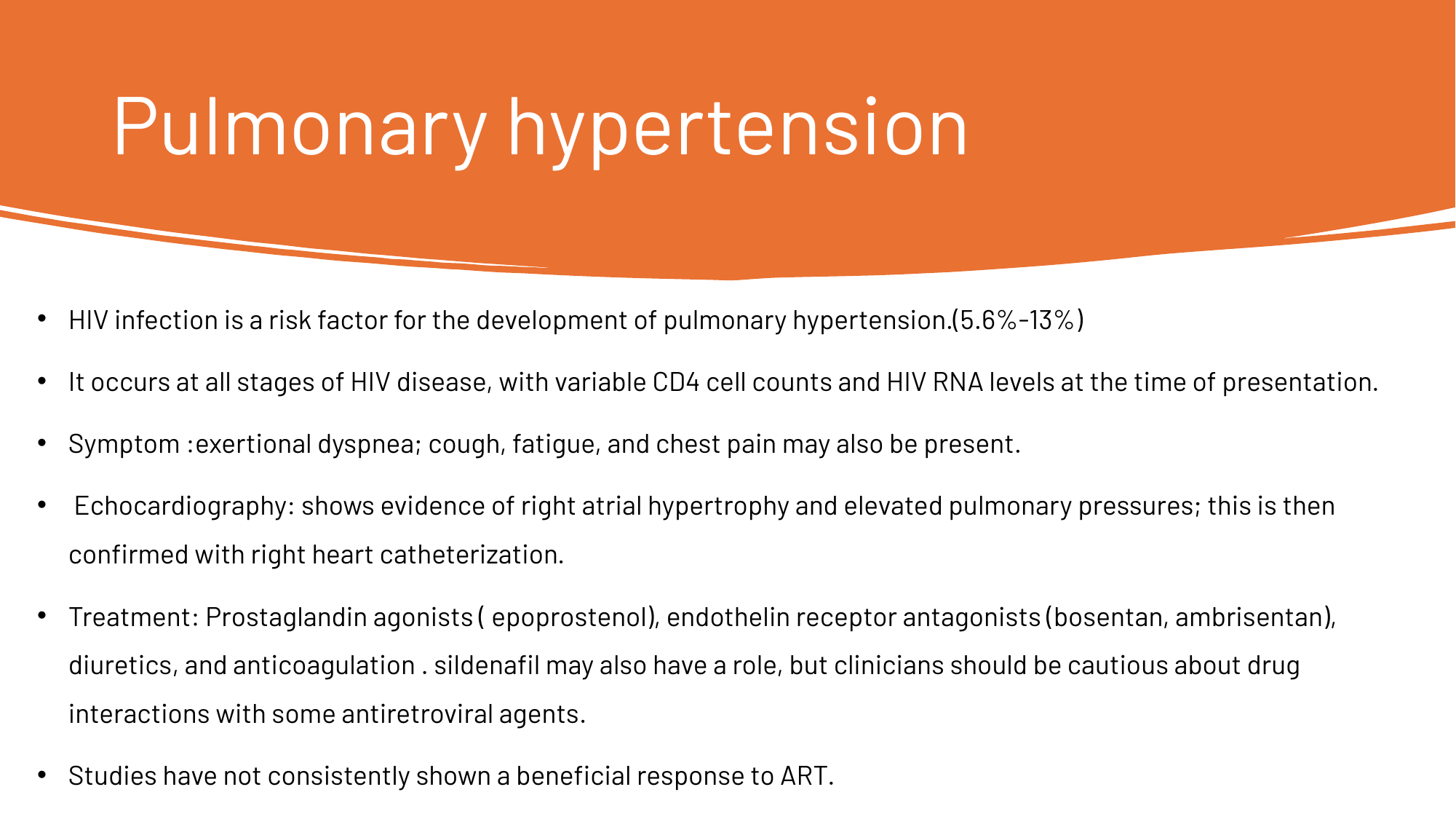

# Pulmonary hypertension
HIV infection is a risk factor for the development of pulmonary hypertension.(5.6%-13%)
It occurs at all stages of HIV disease, with variable CD4 cell counts and HIV RNA levels at the time of presentation.
Symptom :exertional dyspnea; cough, fatigue, and chest pain may also be present.
 Echocardiography: shows evidence of right atrial hypertrophy and elevated pulmonary pressures; this is then confirmed with right heart catheterization.
Treatment: Prostaglandin agonists ( epoprostenol), endothelin receptor antagonists (bosentan, ambrisentan), diuretics, and anticoagulation . sildenafil may also have a role, but clinicians should be cautious about drug interactions with some antiretroviral agents.
Studies have not consistently shown a beneficial response to ART.